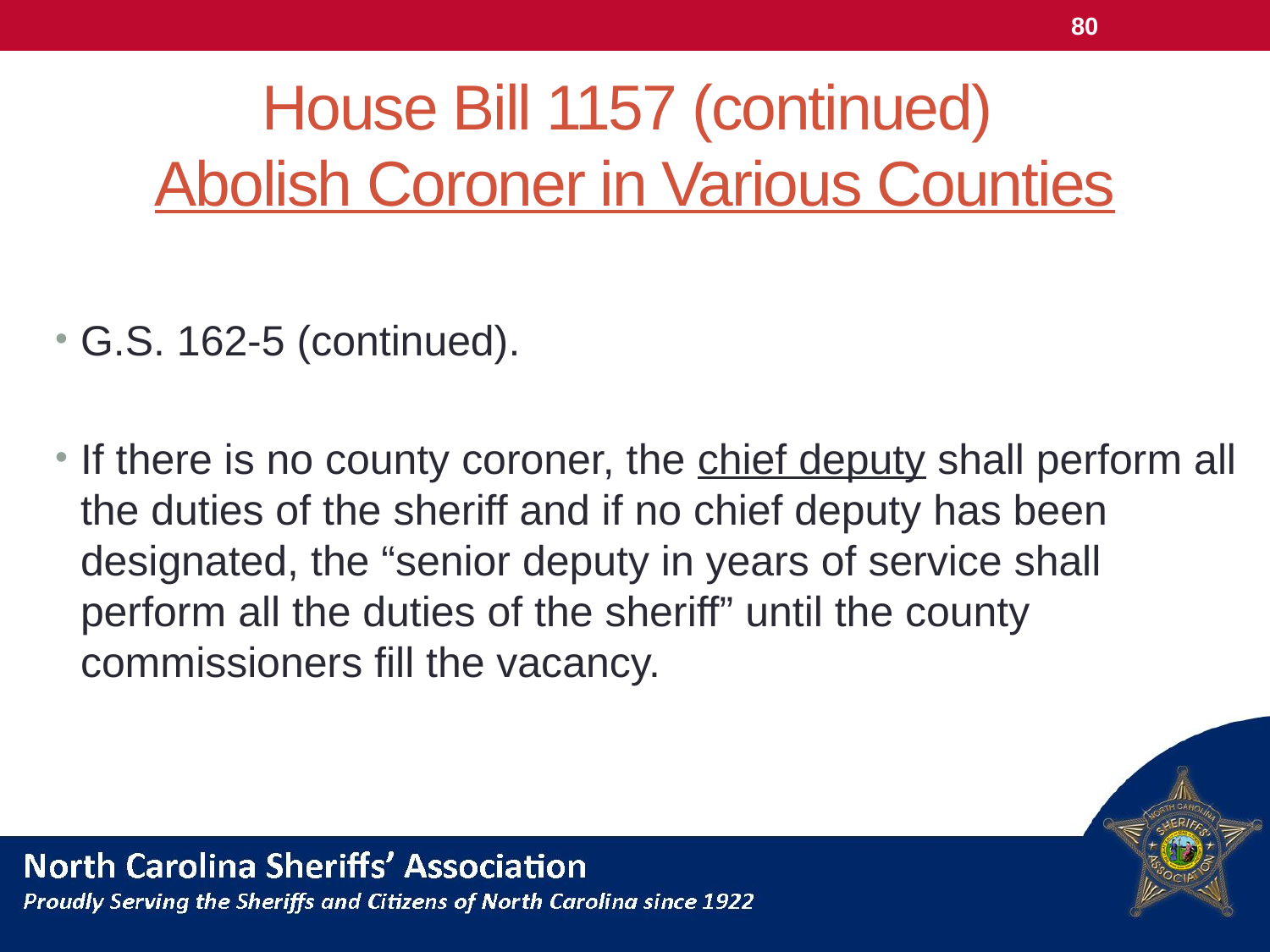

80
# House Bill 1157 (continued) Abolish Coroner in Various Counties
G.S. 162-5 (continued).

If there is no county coroner, the chief deputy shall perform all the duties of the sheriff and if no chief deputy has been designated, the “senior deputy in years of service shall perform all the duties of the sheriff” until the county commissioners fill the vacancy.